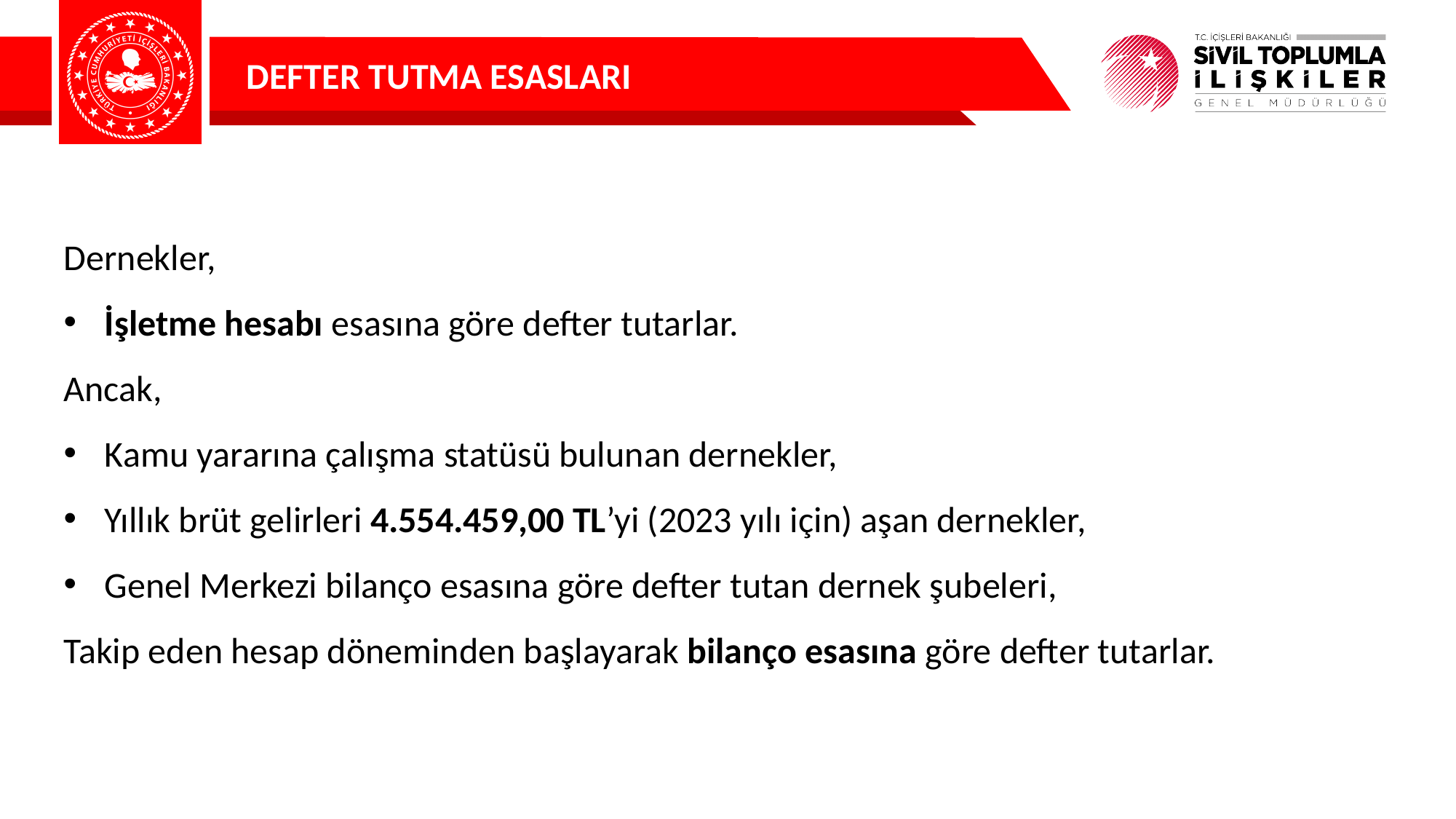

DEFTER TUTMA ESASLARI

Dernekler,
İşletme hesabı esasına göre defter tutarlar.
Ancak,
Kamu yararına çalışma statüsü bulunan dernekler,
Yıllık brüt gelirleri 4.554.459,00 TL’yi (2023 yılı için) aşan dernekler,
Genel Merkezi bilanço esasına göre defter tutan dernek şubeleri,
Takip eden hesap döneminden başlayarak bilanço esasına göre defter tutarlar.